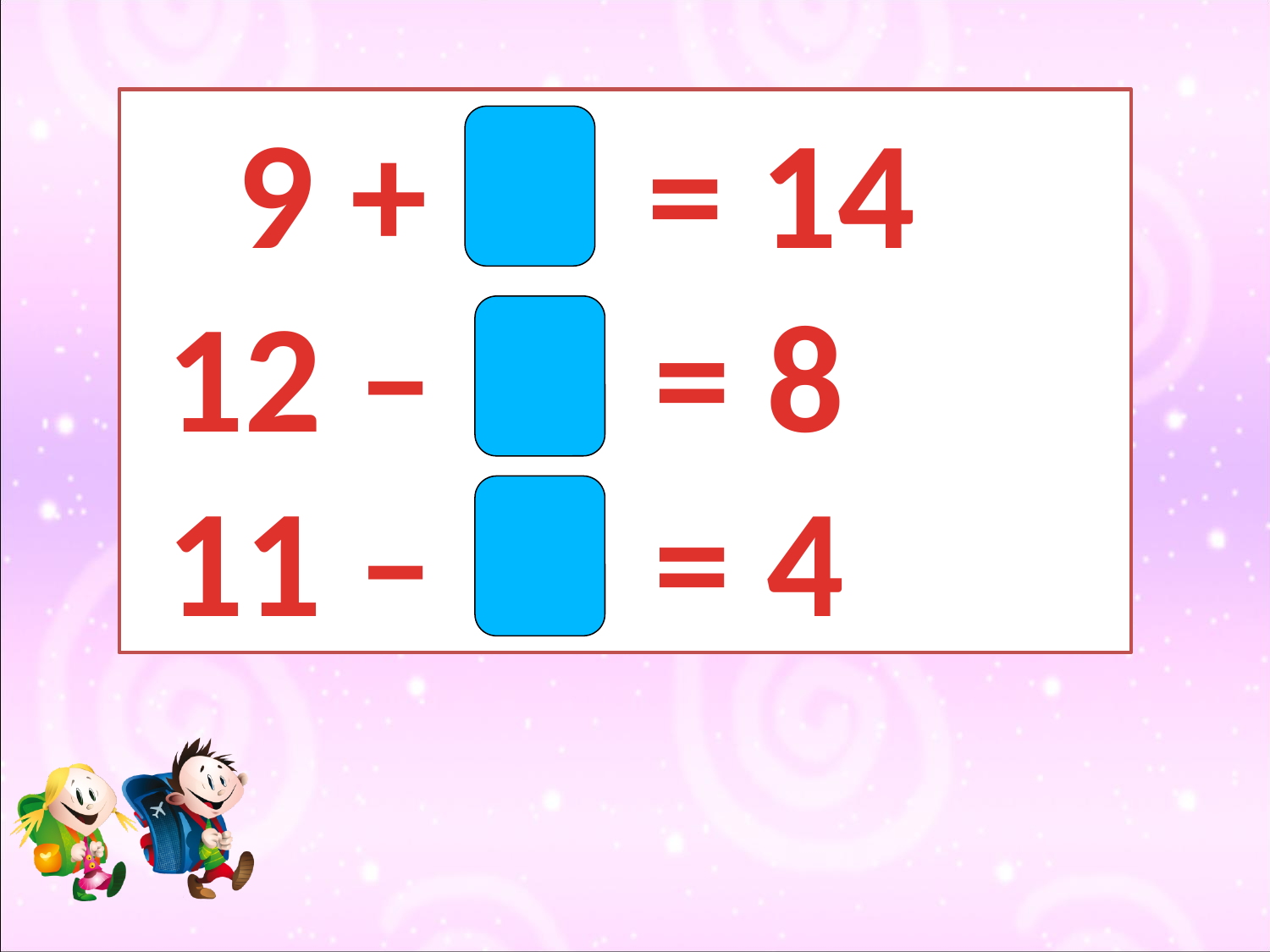

9 +  5  = 14
 12 –  4  = 8
 11 –  7  = 4